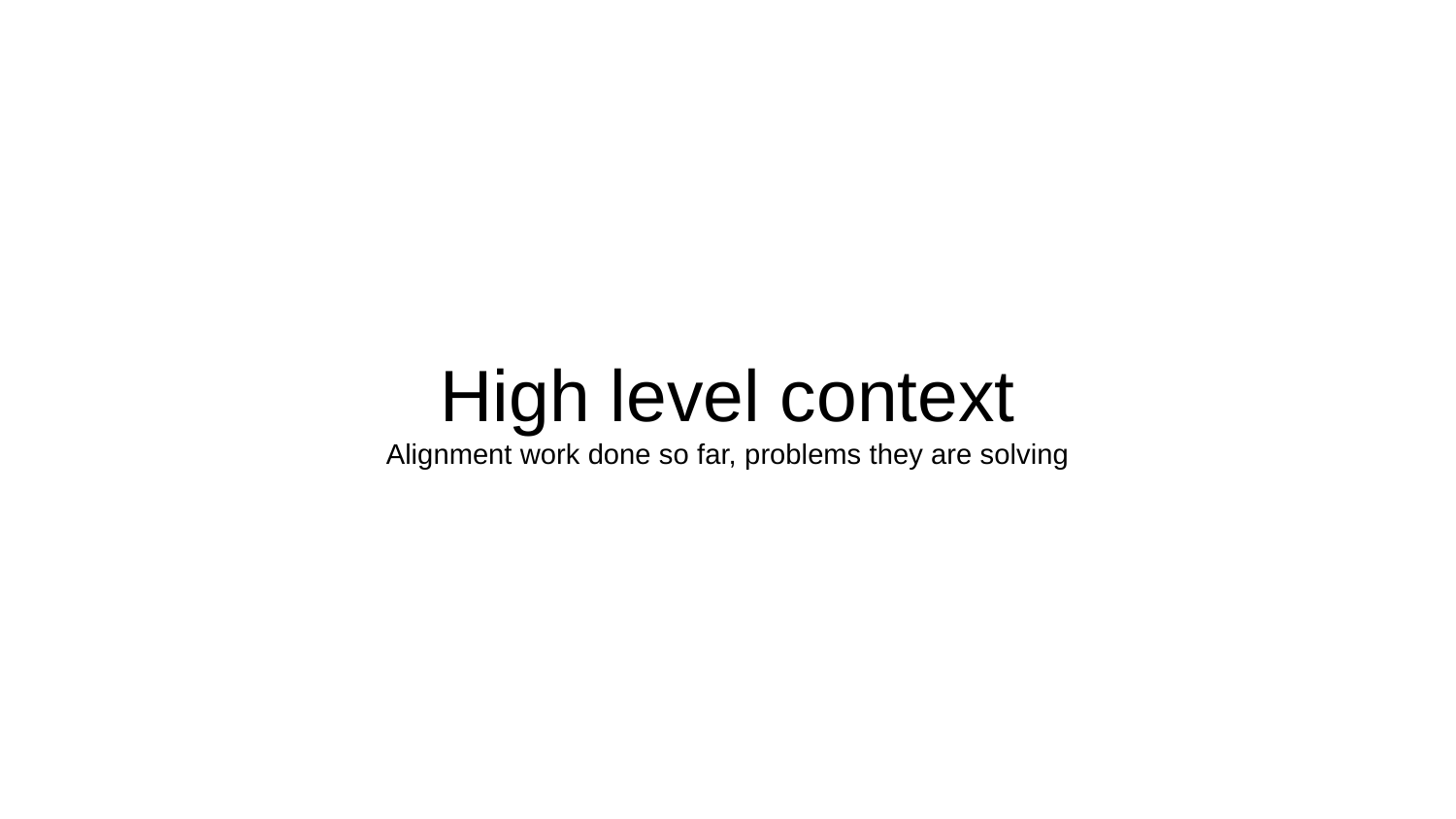

# High level context
Alignment work done so far, problems they are solving